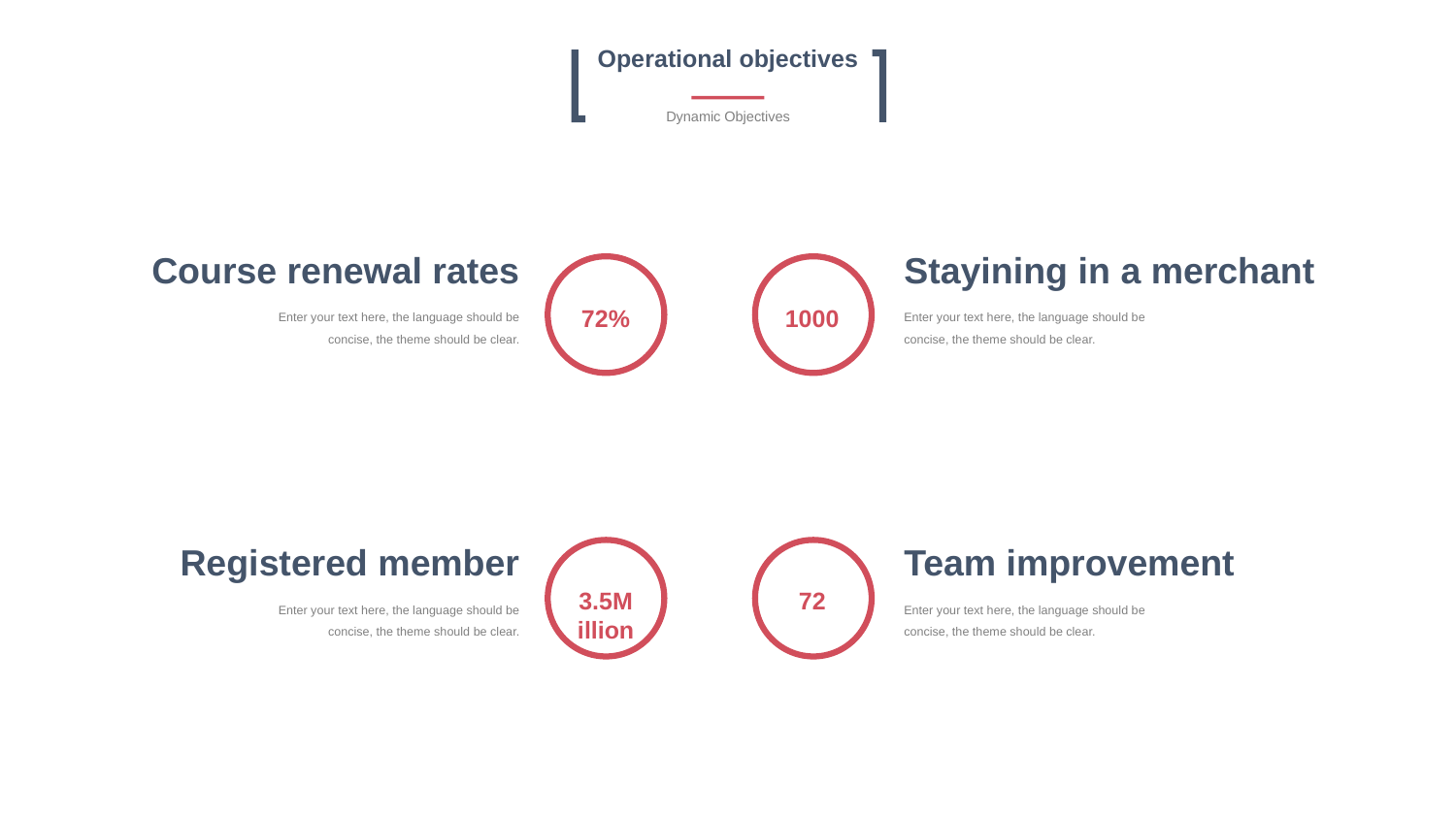

Operational objectives

Dynamic Objectives

Course renewal rates
Stayining in a merchant

Enter your text here, the language should be concise, the theme should be clear.
Enter your text here, the language should be concise, the theme should be clear.
72%
1000
Registered member
Team improvement

3.5Million
72
Enter your text here, the language should be concise, the theme should be clear.
Enter your text here, the language should be concise, the theme should be clear.